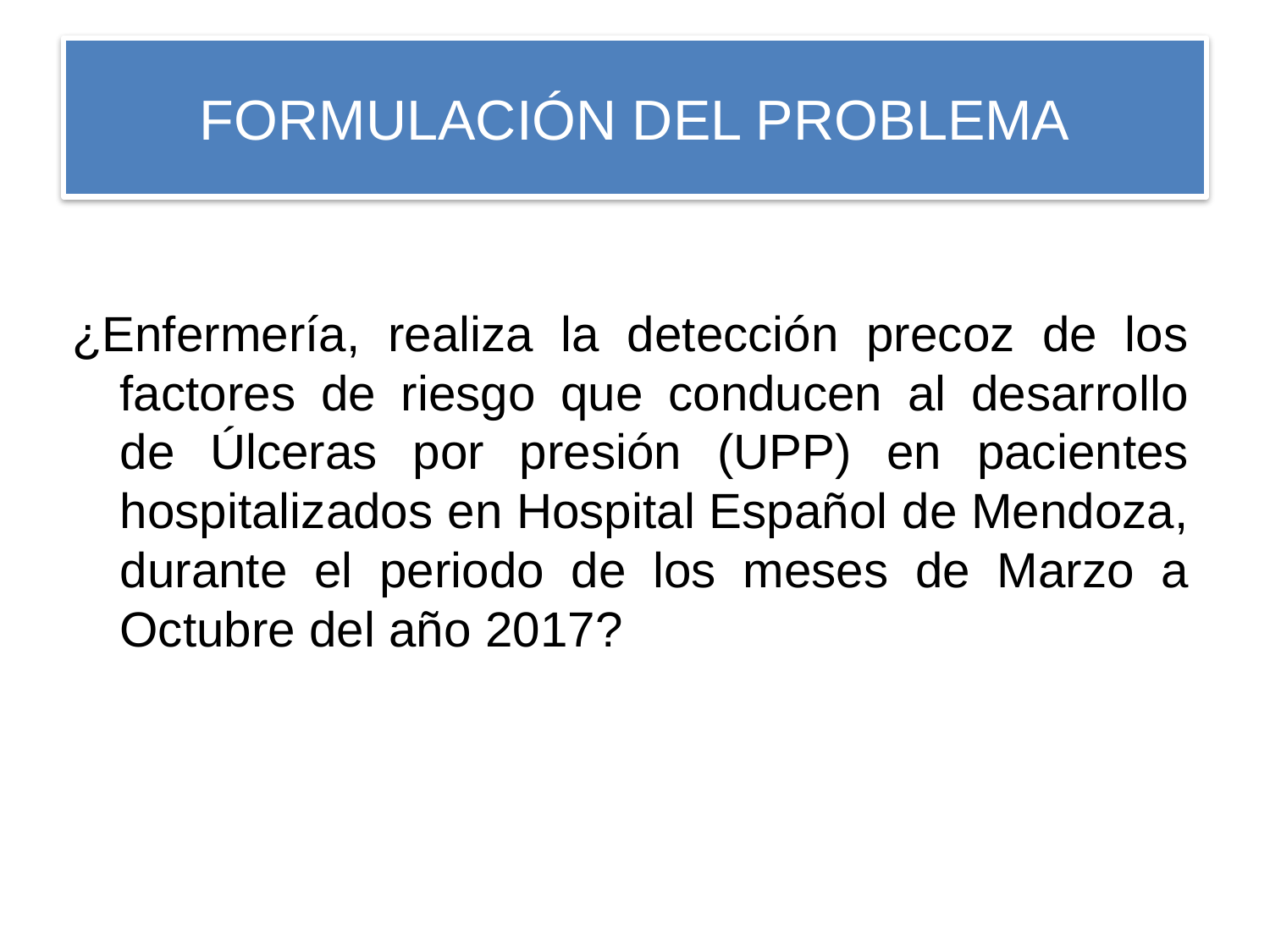

# FORMULACIÓN DEL PROBLEMA

¿Enfermería, realiza la detección precoz de los factores de riesgo que conducen al desarrollo de Úlceras por presión (UPP) en pacientes hospitalizados en Hospital Español de Mendoza, durante el periodo de los meses de Marzo a Octubre del año 2017?